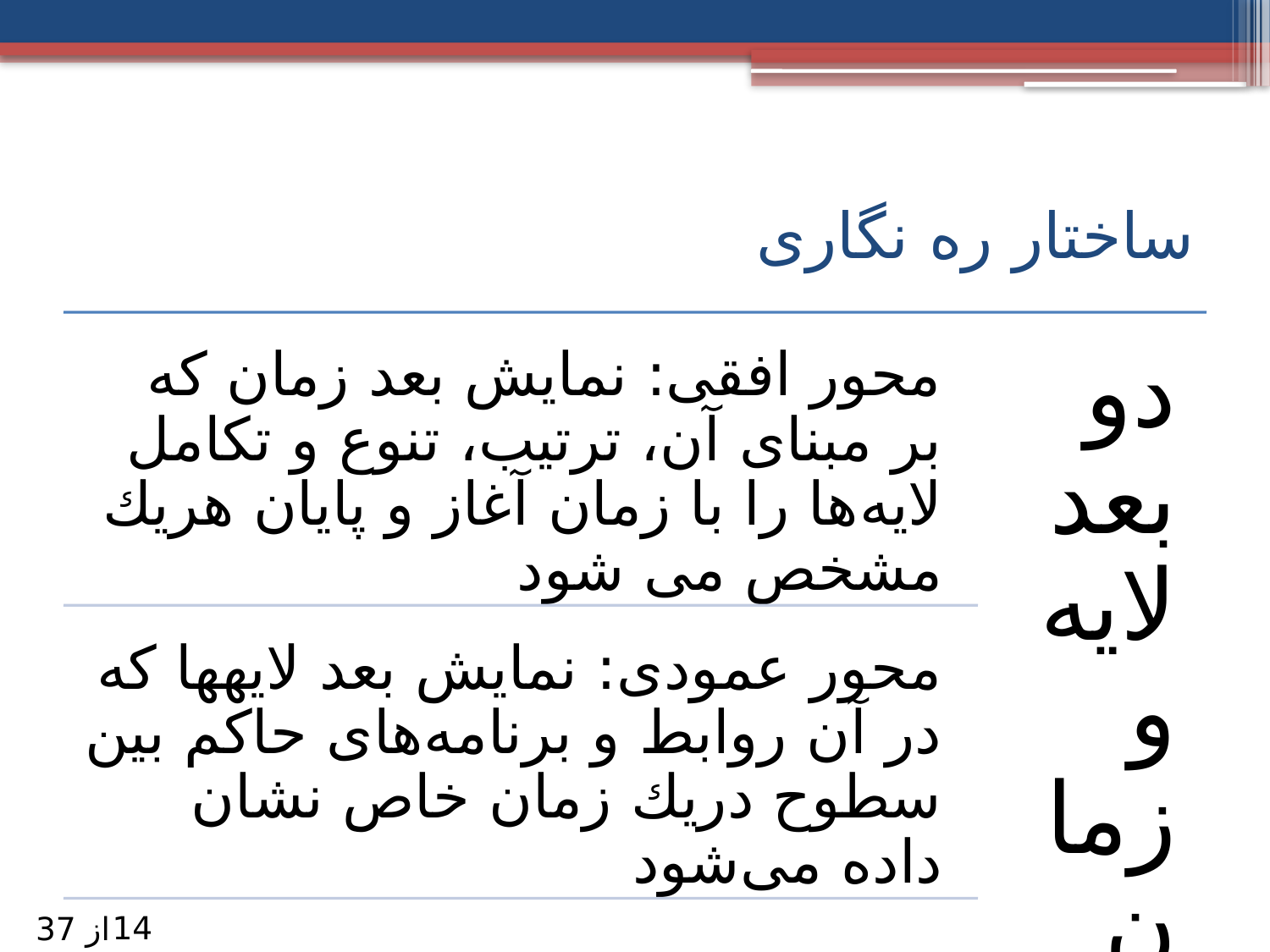

# ساختار ره نگاری
دو بعد لایه و زمان
محور افقی: نمایش بعد زمان که بر مبنای آن، ترتیب، تنوع و تكامل لایه‌ها را با زمان آغاز و پایان هریك مشخص می شود
محور عمودی: نمایش بعد لایه­ها که در آن روابط و برنامه‌های حاكم بین سطوح دریك زمان خاص نشان داده می‌شود
14
از 37